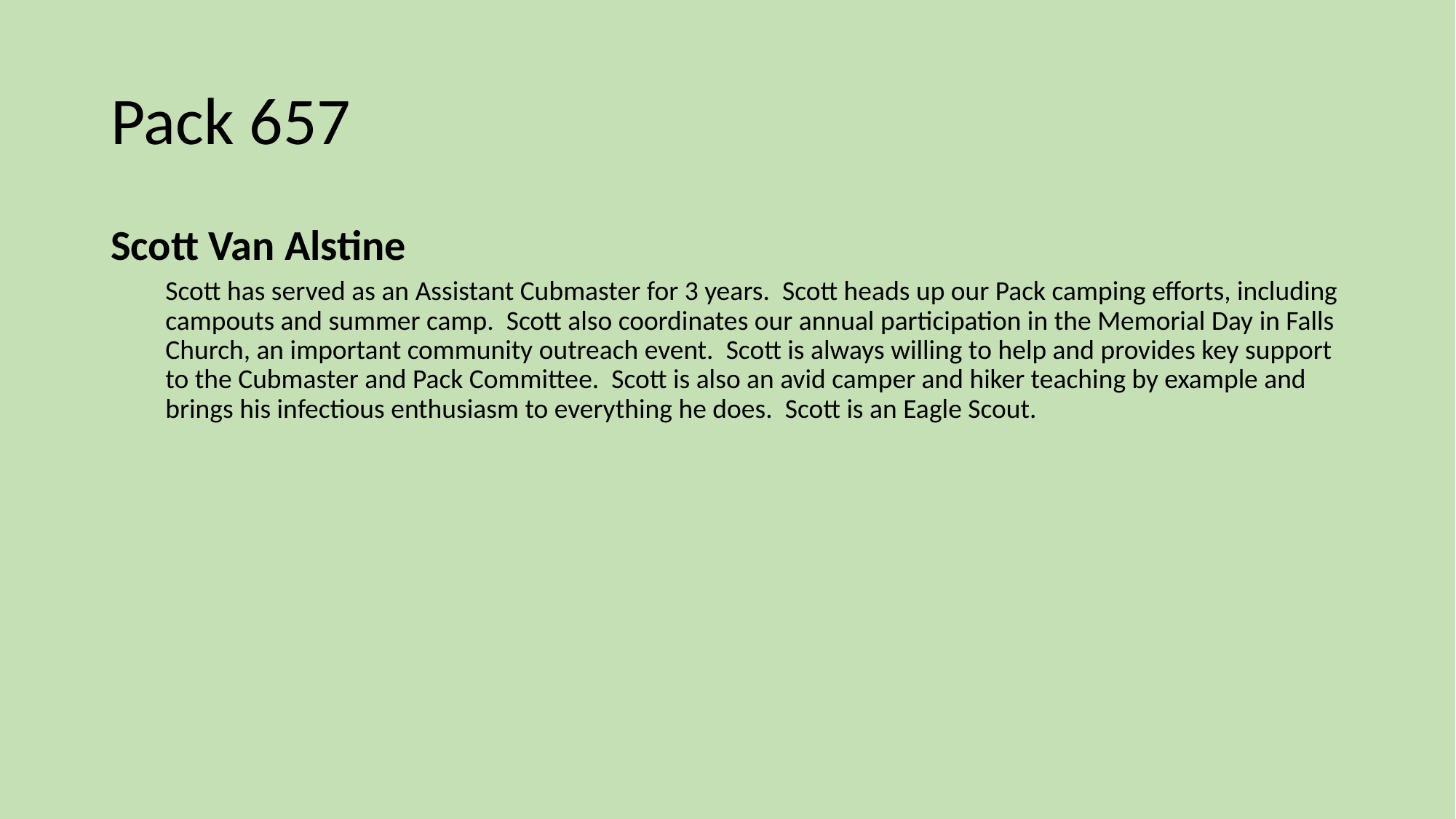

# Pack 657
Scott Van Alstine
Scott has served as an Assistant Cubmaster for 3 years.  Scott heads up our Pack camping efforts, including campouts and summer camp.  Scott also coordinates our annual participation in the Memorial Day in Falls Church, an important community outreach event.  Scott is always willing to help and provides key support to the Cubmaster and Pack Committee.  Scott is also an avid camper and hiker teaching by example and brings his infectious enthusiasm to everything he does.  Scott is an Eagle Scout.